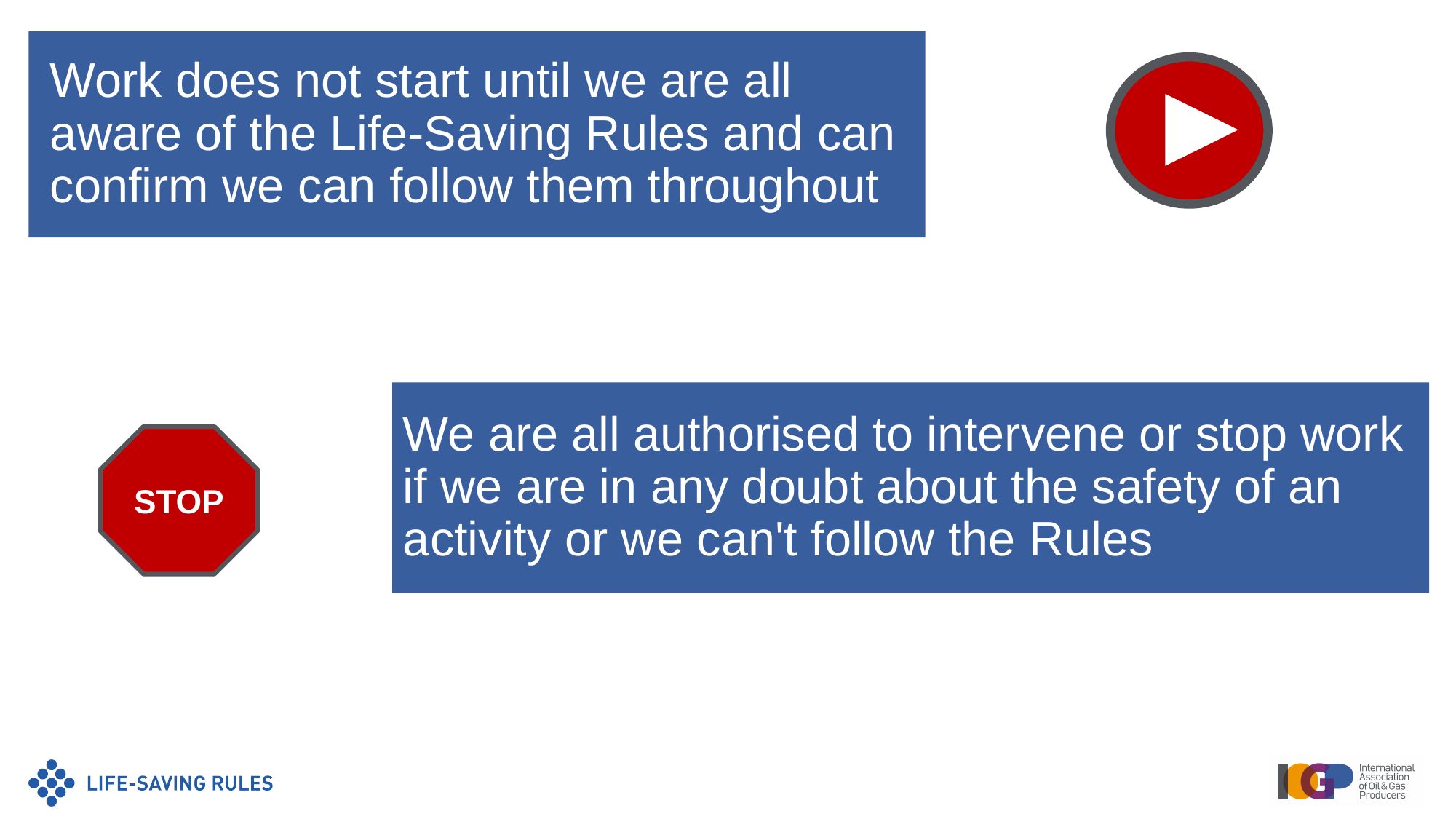

# Work does not start until we are all aware of the Life-Saving Rules and can confirm we can follow them throughout

We are all authorised to intervene or stop work if we are in any doubt about the safety of an activity or we can't follow the Rules
STOP